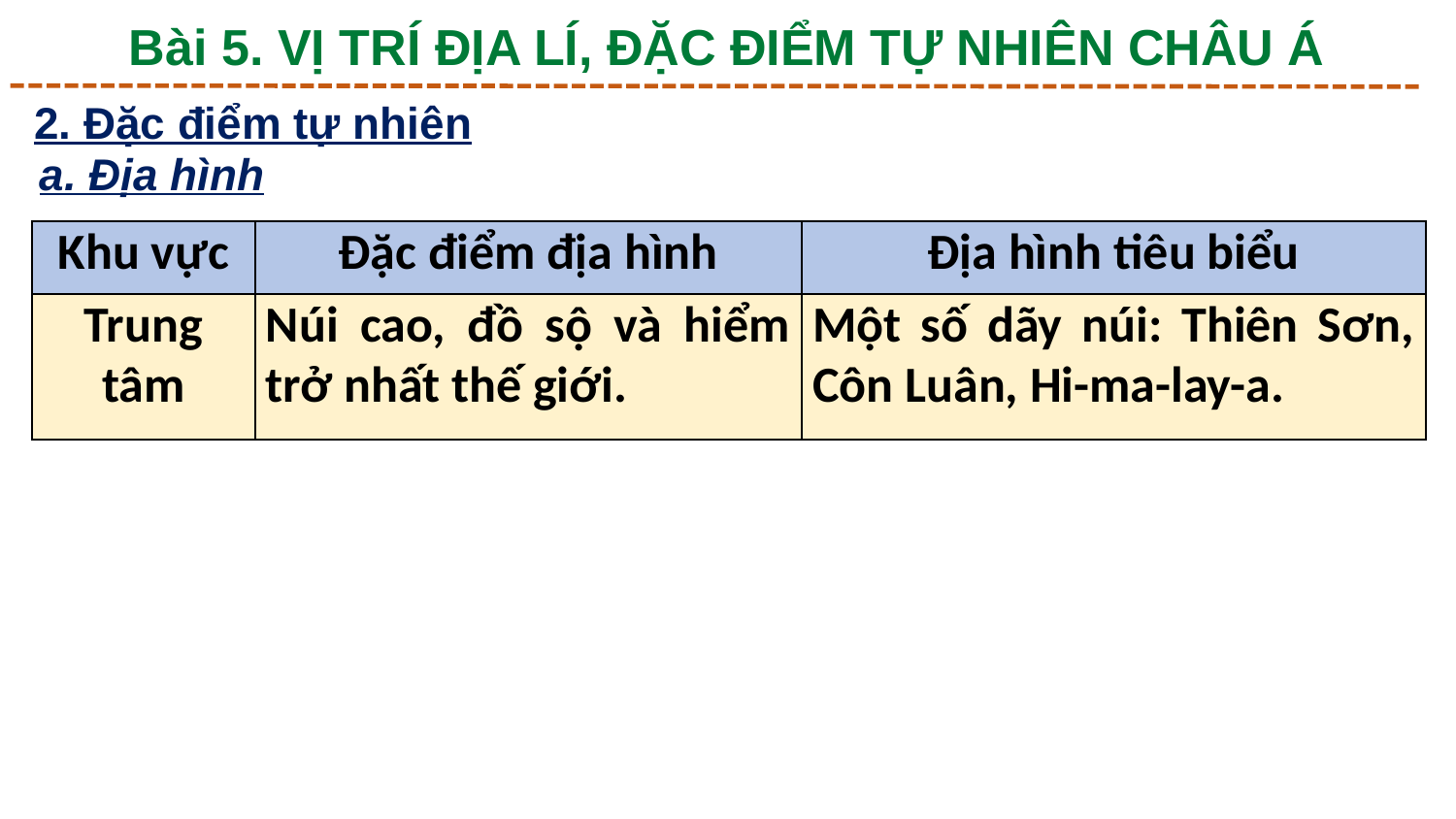

Bài 5. VỊ TRÍ ĐỊA LÍ, ĐẶC ĐIỂM TỰ NHIÊN CHÂU Á
2. Đặc điểm tự nhiên
a. Địa hình
| Khu vực | Đặc điểm địa hình | Địa hình tiêu biểu |
| --- | --- | --- |
| Trung tâm | Núi cao, đồ sộ và hiểm trở nhất thế giới. | Một số dãy núi: Thiên Sơn, Côn Luân, Hi-ma-lay-a. |